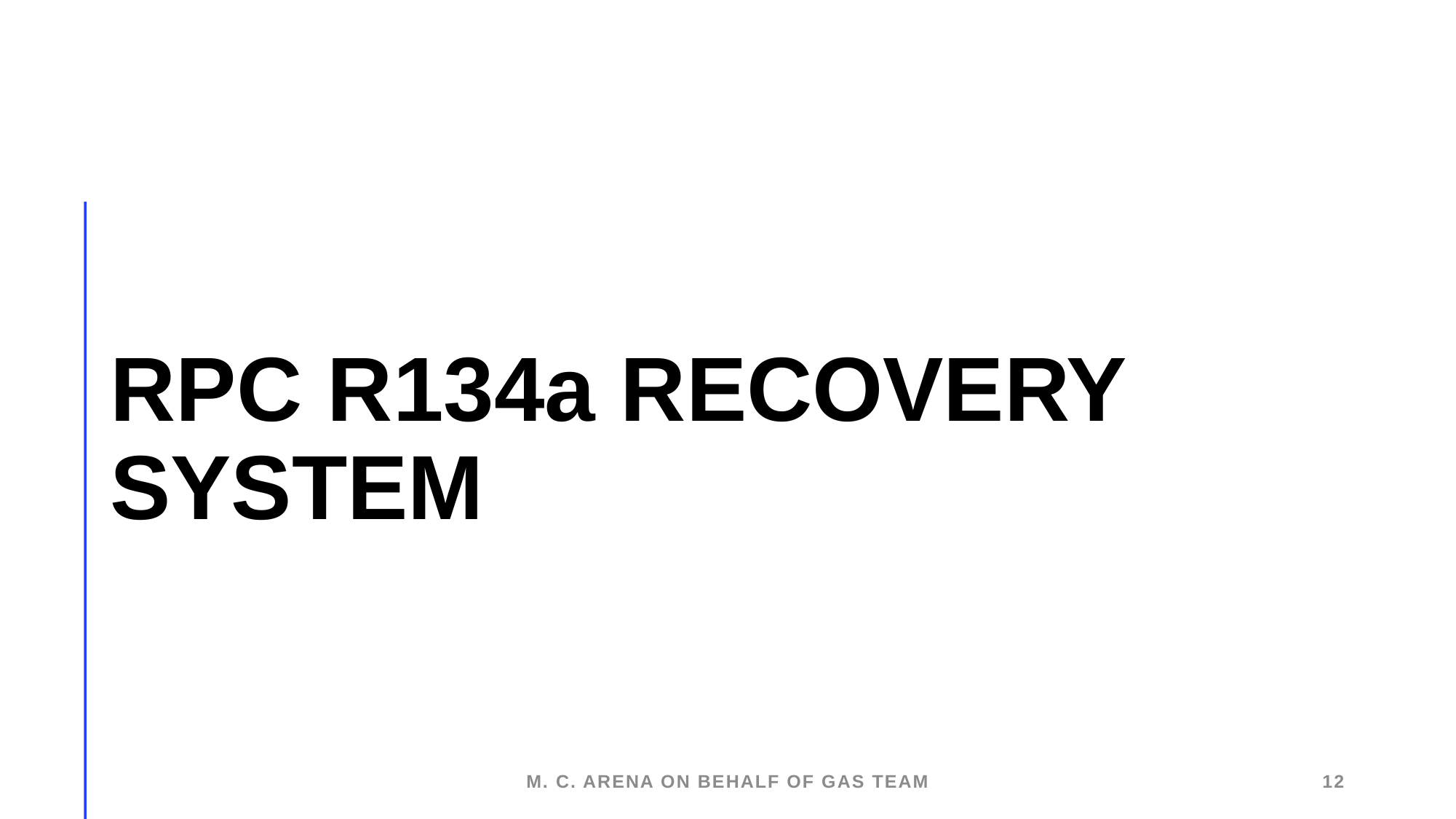

# RPc R134a Recovery system
M. C. Arena on behalf of Gas Team
12